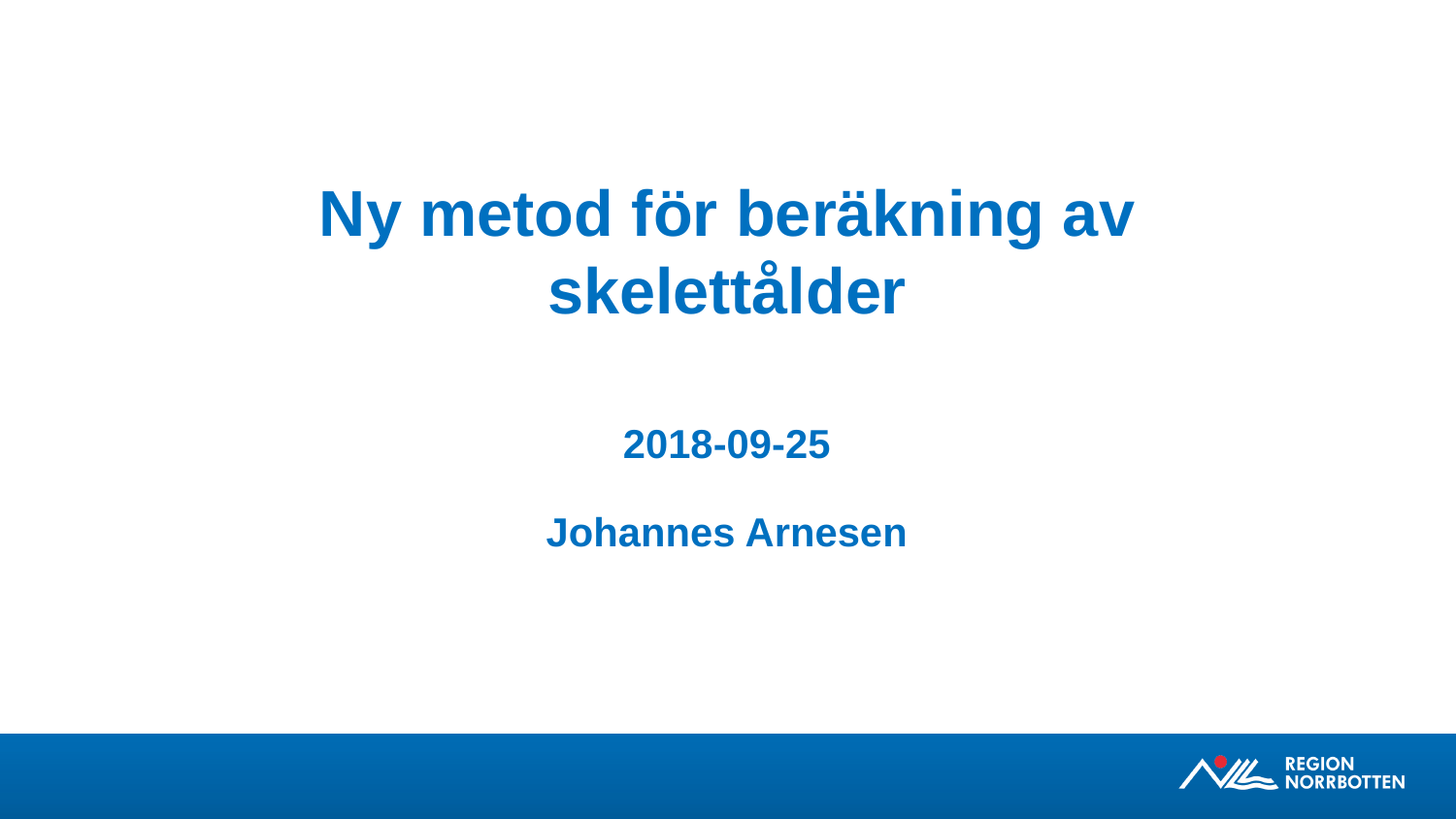

# Ny metod för beräkning av skelettålder
2018-09-25
Johannes Arnesen